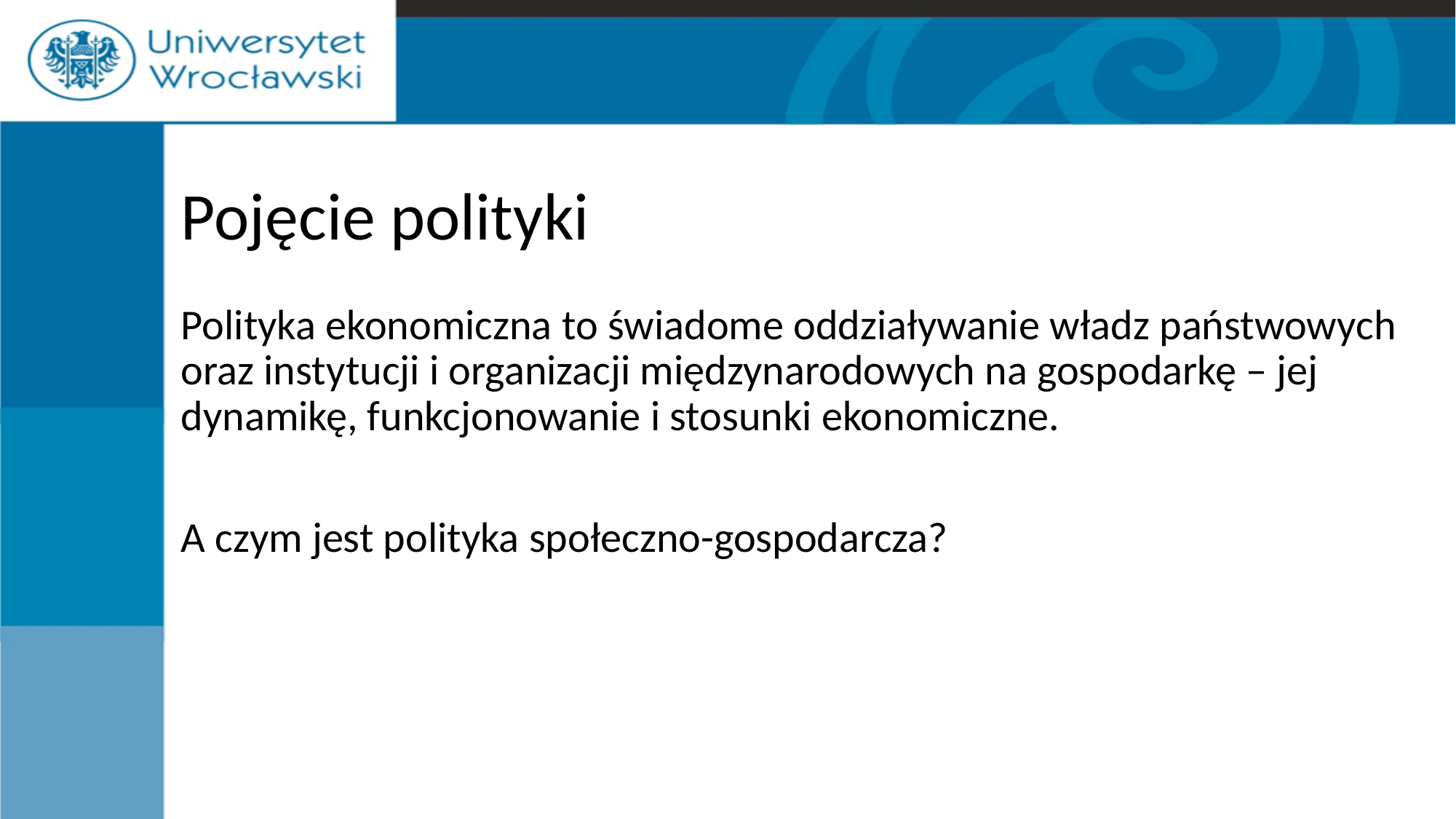

# Pojęcie polityki
Polityka ekonomiczna to świadome oddziaływanie władz państwowych oraz instytucji i organizacji międzynarodowych na gospodarkę – jej dynamikę, funkcjonowanie i stosunki ekonomiczne.

A czym jest polityka społeczno-gospodarcza?